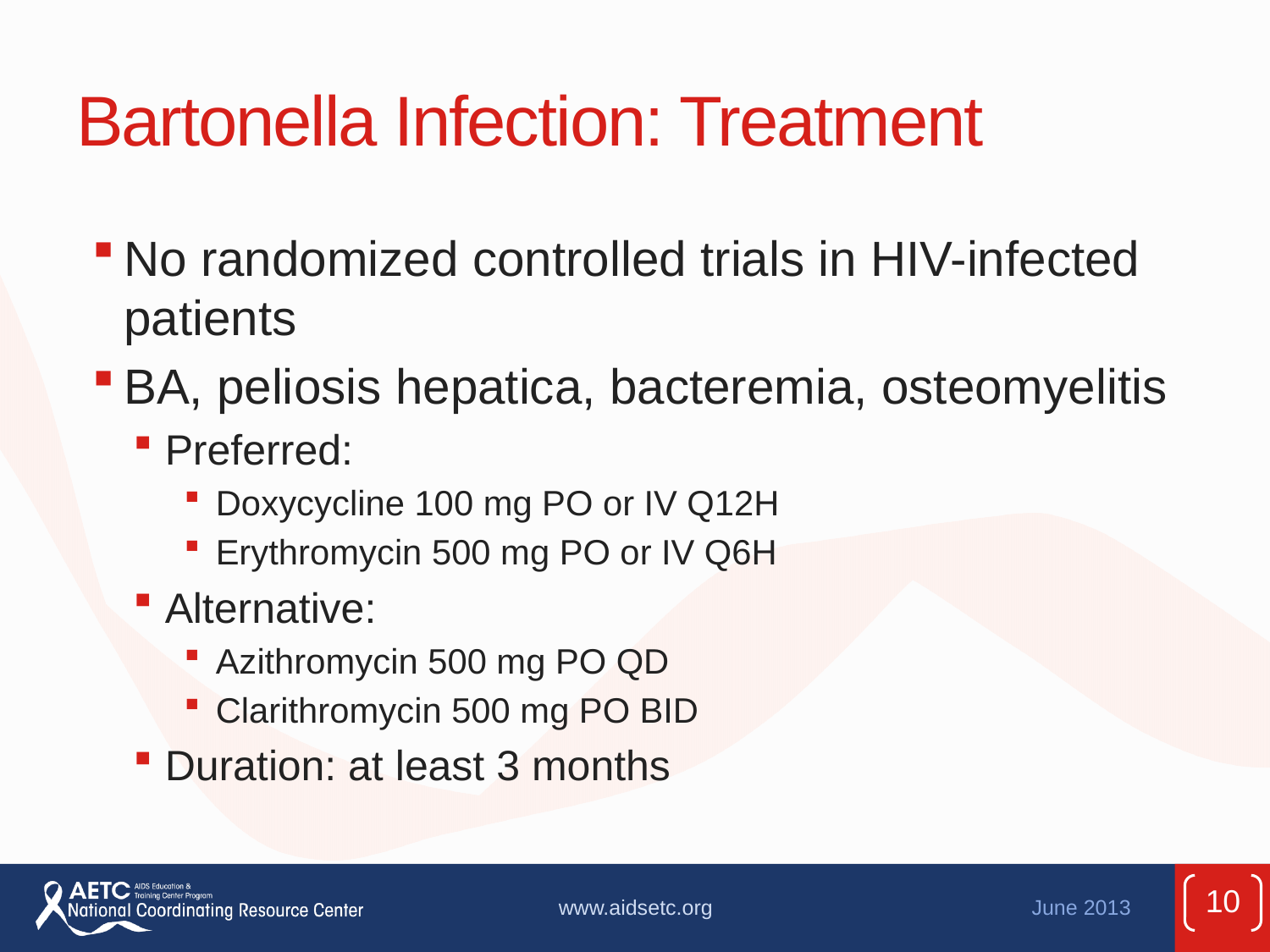

# Bartonella Infection: Treatment
No randomized controlled trials in HIV-infected patients
BA, peliosis hepatica, bacteremia, osteomyelitis
Preferred:
Doxycycline 100 mg PO or IV Q12H
Erythromycin 500 mg PO or IV Q6H
Alternative:
Azithromycin 500 mg PO QD
Clarithromycin 500 mg PO BID
Duration: at least 3 months
10
www.aidsetc.org
June 2013